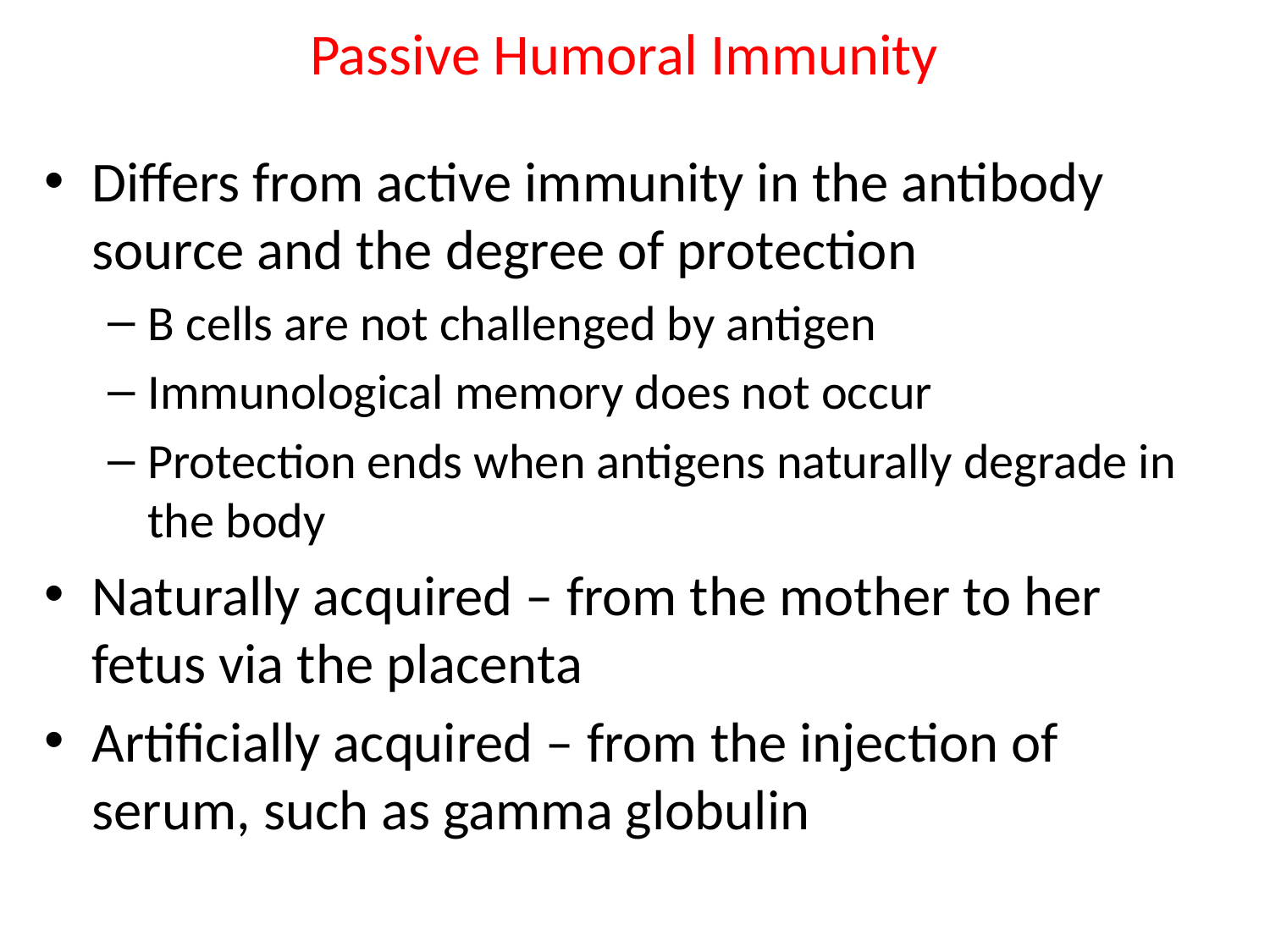

# Passive Humoral Immunity
Differs from active immunity in the antibody source and the degree of protection
B cells are not challenged by antigen
Immunological memory does not occur
Protection ends when antigens naturally degrade in the body
Naturally acquired – from the mother to her fetus via the placenta
Artificially acquired – from the injection of serum, such as gamma globulin